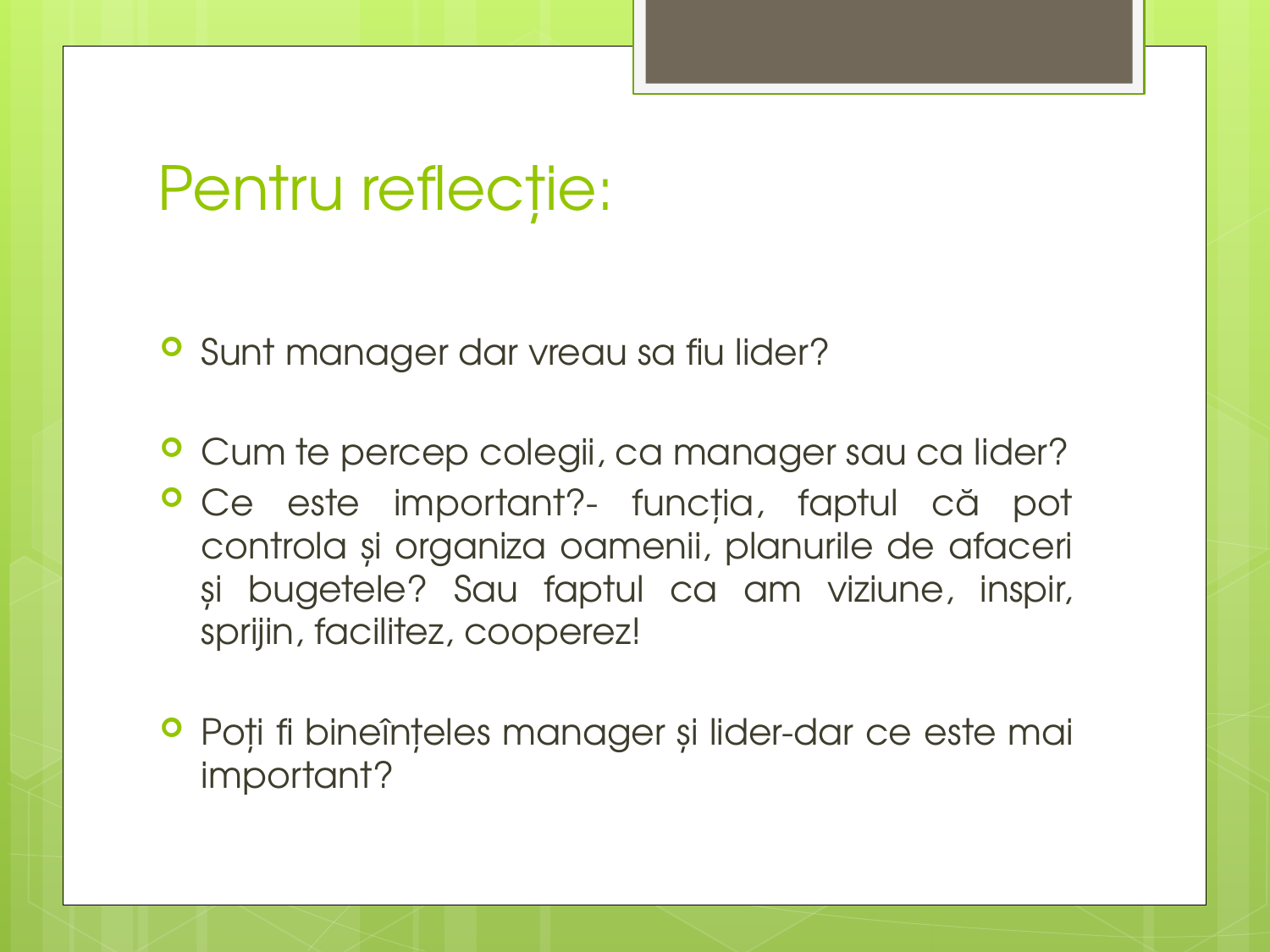

# Pentru reflecție:
Sunt manager dar vreau sa fiu lider?

Cum te percep colegii, ca manager sau ca lider?
Ce este important?- funcția, faptul că pot controla și organiza oamenii, planurile de afaceri și bugetele? Sau faptul ca am viziune, inspir, sprijin, facilitez, cooperez!

Poți fi bineînțeles manager și lider-dar ce este mai important?